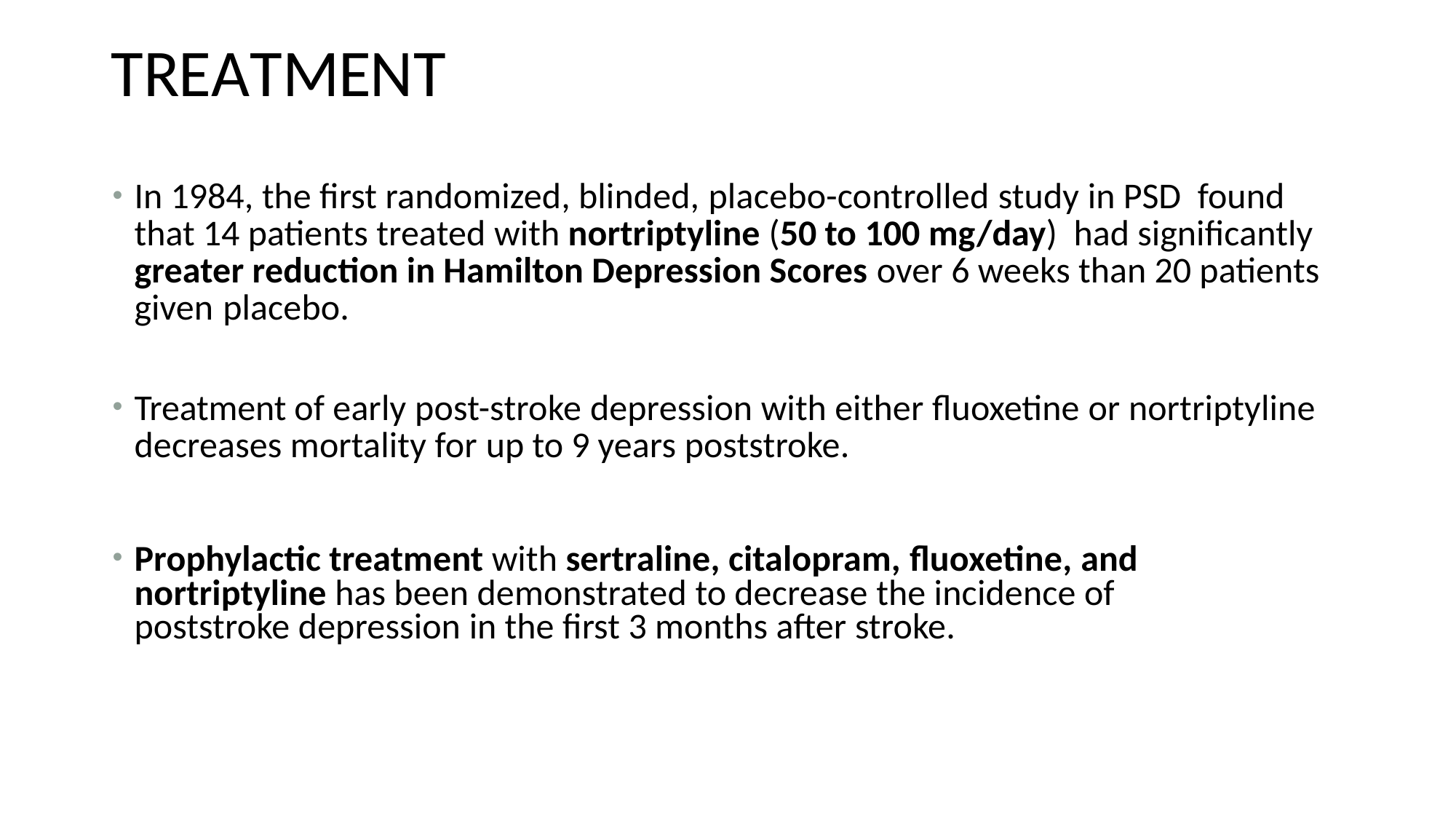

# TREATMENT
In 1984, the first randomized, blinded, placebo-controlled study in PSD  found that 14 patients treated with nortriptyline (50 to 100 mg/day)  had significantly greater reduction in Hamilton Depression Scores over 6 weeks than 20 patients given placebo.

Treatment of early post-stroke depression with either fluoxetine or nortriptyline decreases mortality for up to 9 years poststroke.

Prophylactic treatment with sertraline, citalopram, fluoxetine, and  nortriptyline has been demonstrated to decrease the incidence of  poststroke depression in the first 3 months after stroke.